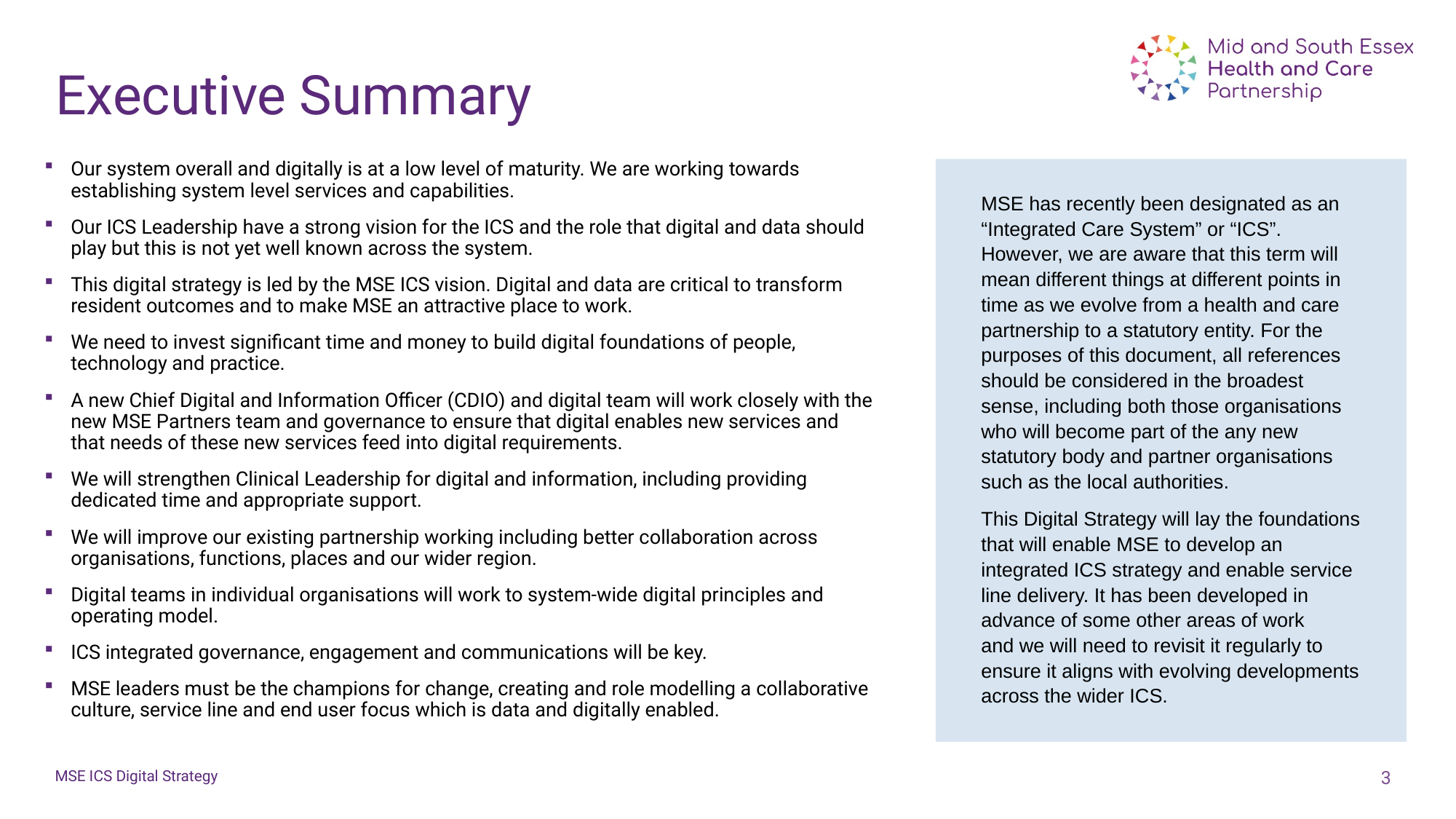

# Executive Summary

Our system overall and digitally is at a low level of maturity. We are working towards establishing system level services and capabilities.
Our ICS Leadership have a strong vision for the ICS and the role that digital and data should play but this is not yet well known across the system.
This digital strategy is led by the MSE ICS vision. Digital and data are critical to transform resident outcomes and to make MSE an attractive place to work.
We need to invest significant time and money to build digital foundations of people, technology and practice.
A new Chief Digital and Information Officer (CDIO) and digital team will work closely with the new MSE Partners team and governance to ensure that digital enables new services and that needs of these new services feed into digital requirements.
We will strengthen Clinical Leadership for digital and information, including providing dedicated time and appropriate support.
We will improve our existing partnership working including better collaboration across organisations, functions, places and our wider region.
Digital teams in individual organisations will work to system-wide digital principles and operating model.
ICS integrated governance, engagement and communications will be key.
MSE leaders must be the champions for change, creating and role modelling a collaborative culture, service line and end user focus which is data and digitally enabled.

MSE has recently been designated as an “Integrated Care System” or “ICS”. However, we are aware that this term will mean different things at different points in time as we evolve from a health and care partnership to a statutory entity. For the purposes of this document, all references should be considered in the broadest sense, including both those organisations who will become part of the any new statutory body and partner organisations such as the local authorities.
This Digital Strategy will lay the foundations that will enable MSE to develop an integrated ICS strategy and enable service line delivery. It has been developed in advance of some other areas of work and we will need to revisit it regularly to ensure it aligns with evolving developments across the wider ICS.